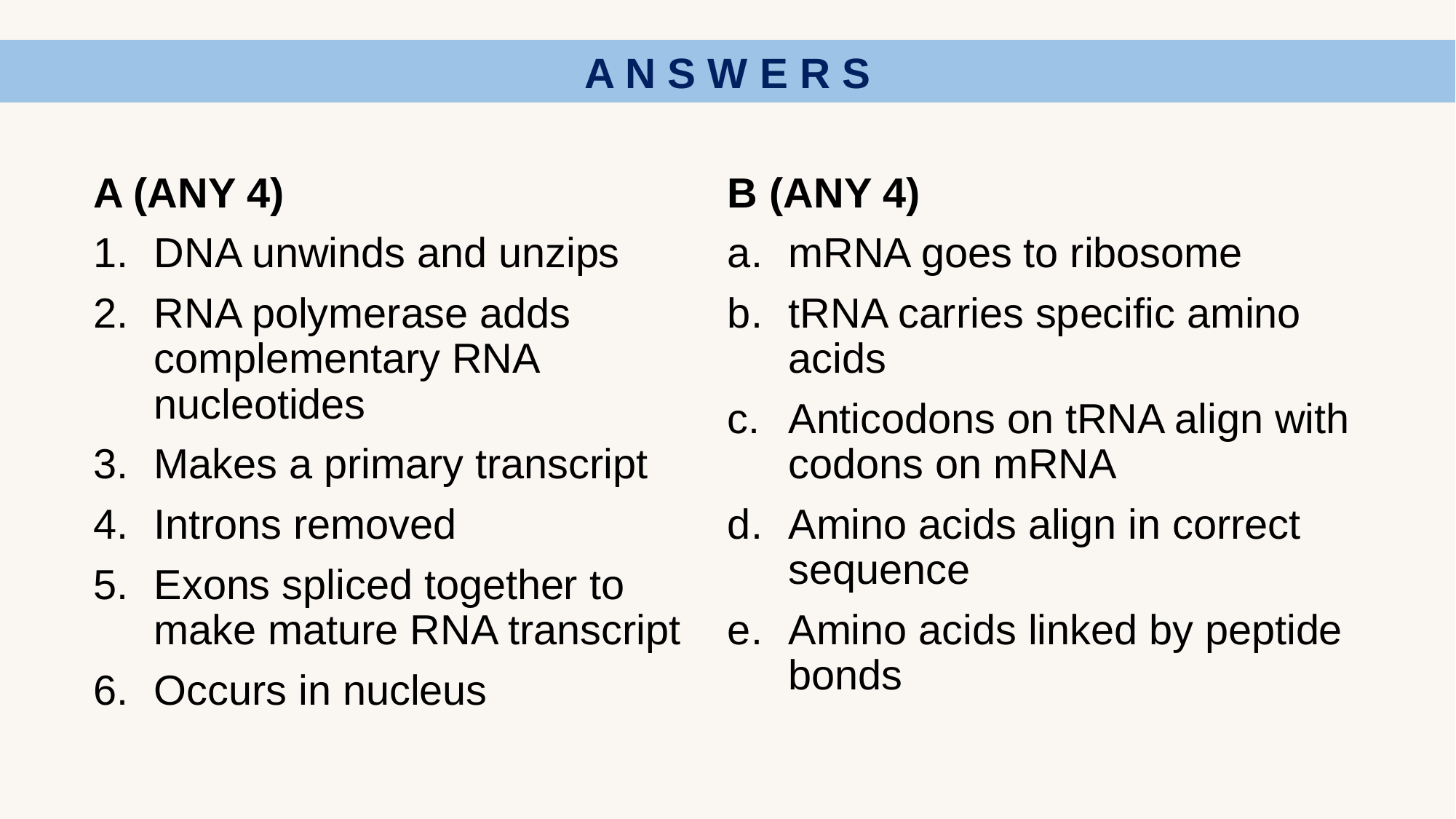

A N S W E R S
A (ANY 4)
DNA unwinds and unzips
RNA polymerase adds complementary RNA nucleotides
Makes a primary transcript
Introns removed
Exons spliced together to make mature RNA transcript
Occurs in nucleus
B (ANY 4)
mRNA goes to ribosome
tRNA carries specific amino acids
Anticodons on tRNA align with codons on mRNA
Amino acids align in correct sequence
Amino acids linked by peptide bonds